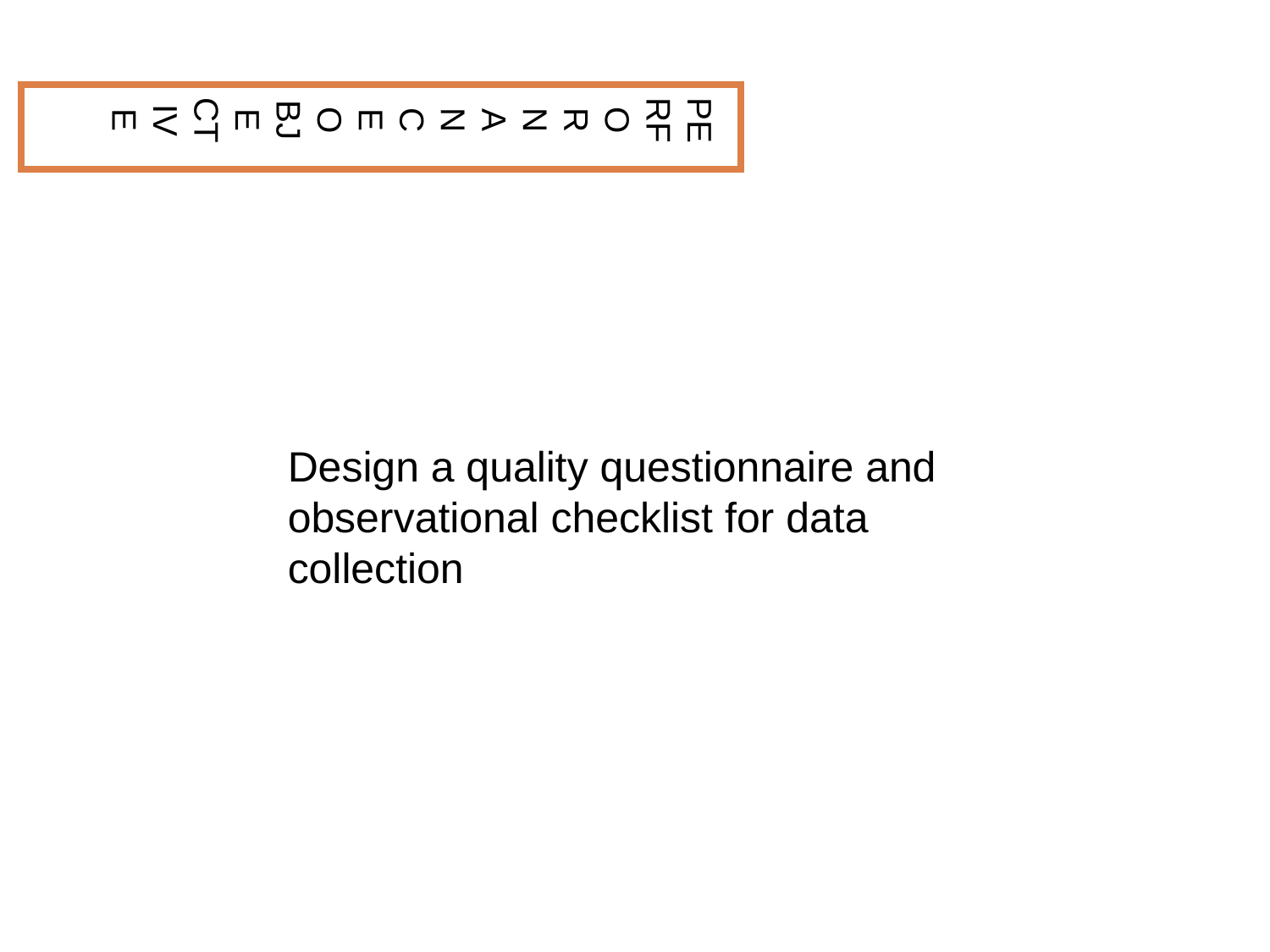

PERFORNANCE OBJECTIVE
Design a quality questionnaire and observational checklist for data collection